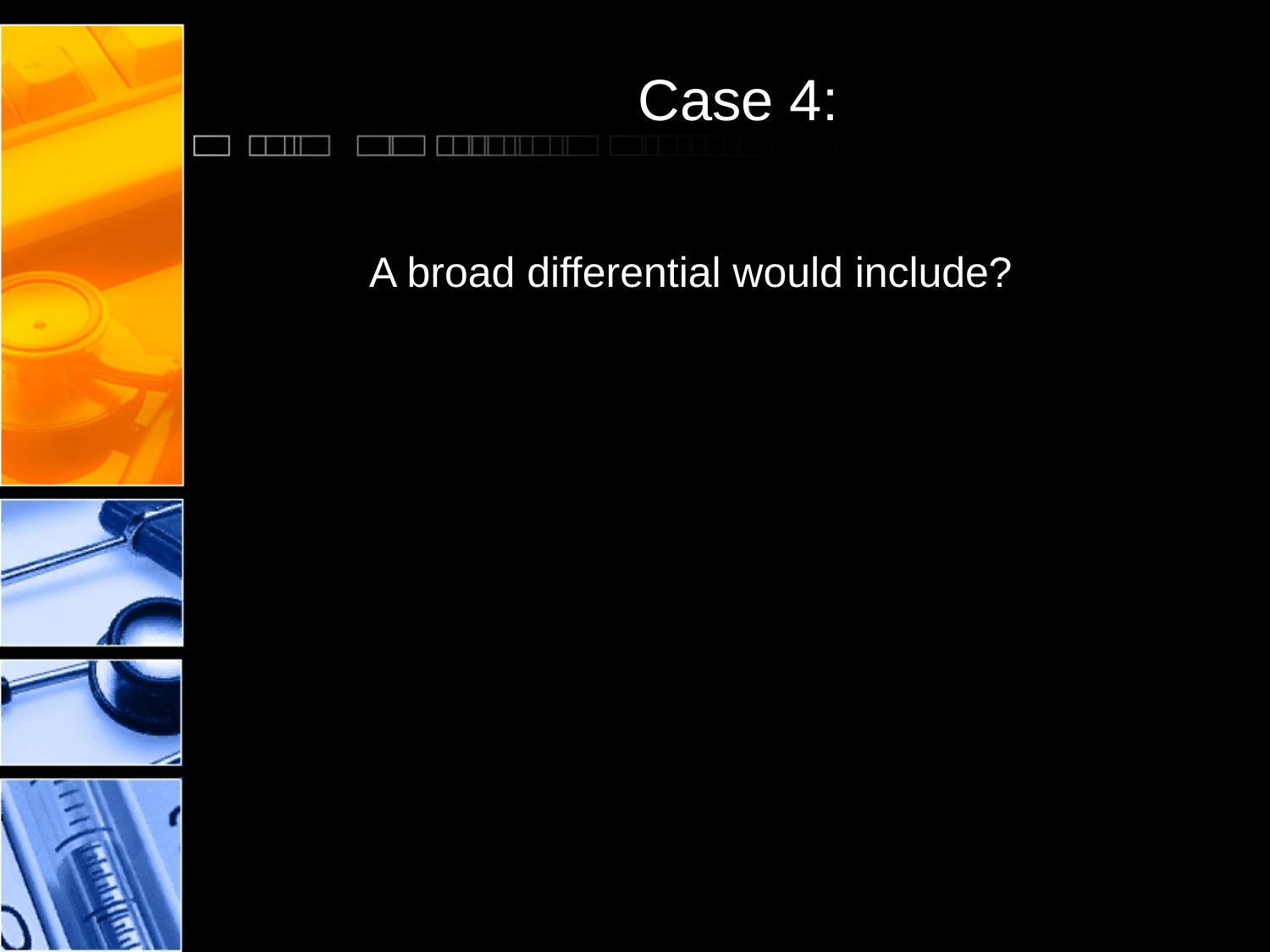

# Case 4:

              A broad differential would include?